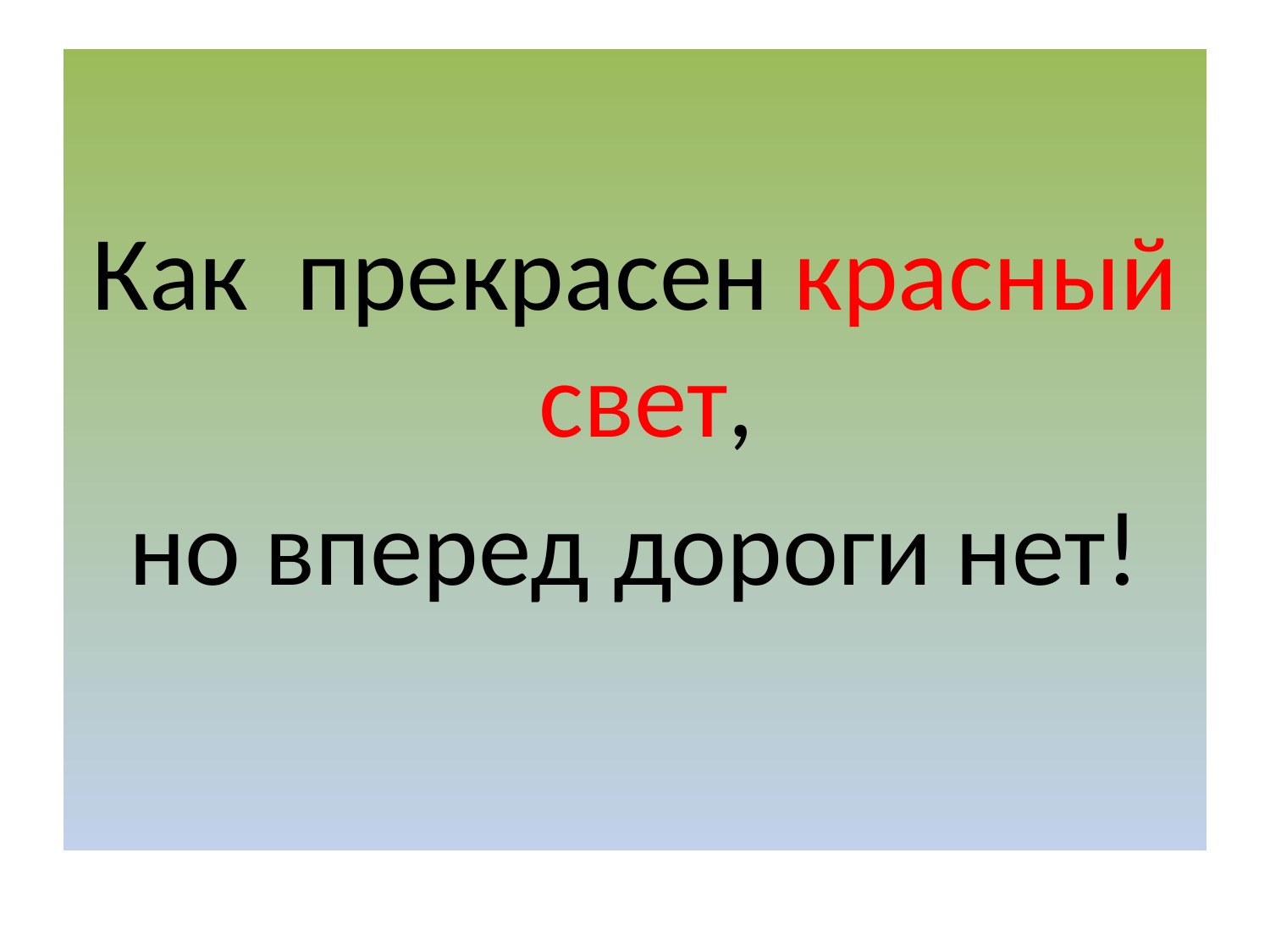

Как  прекрасен красный свет,
но вперед дороги нет!